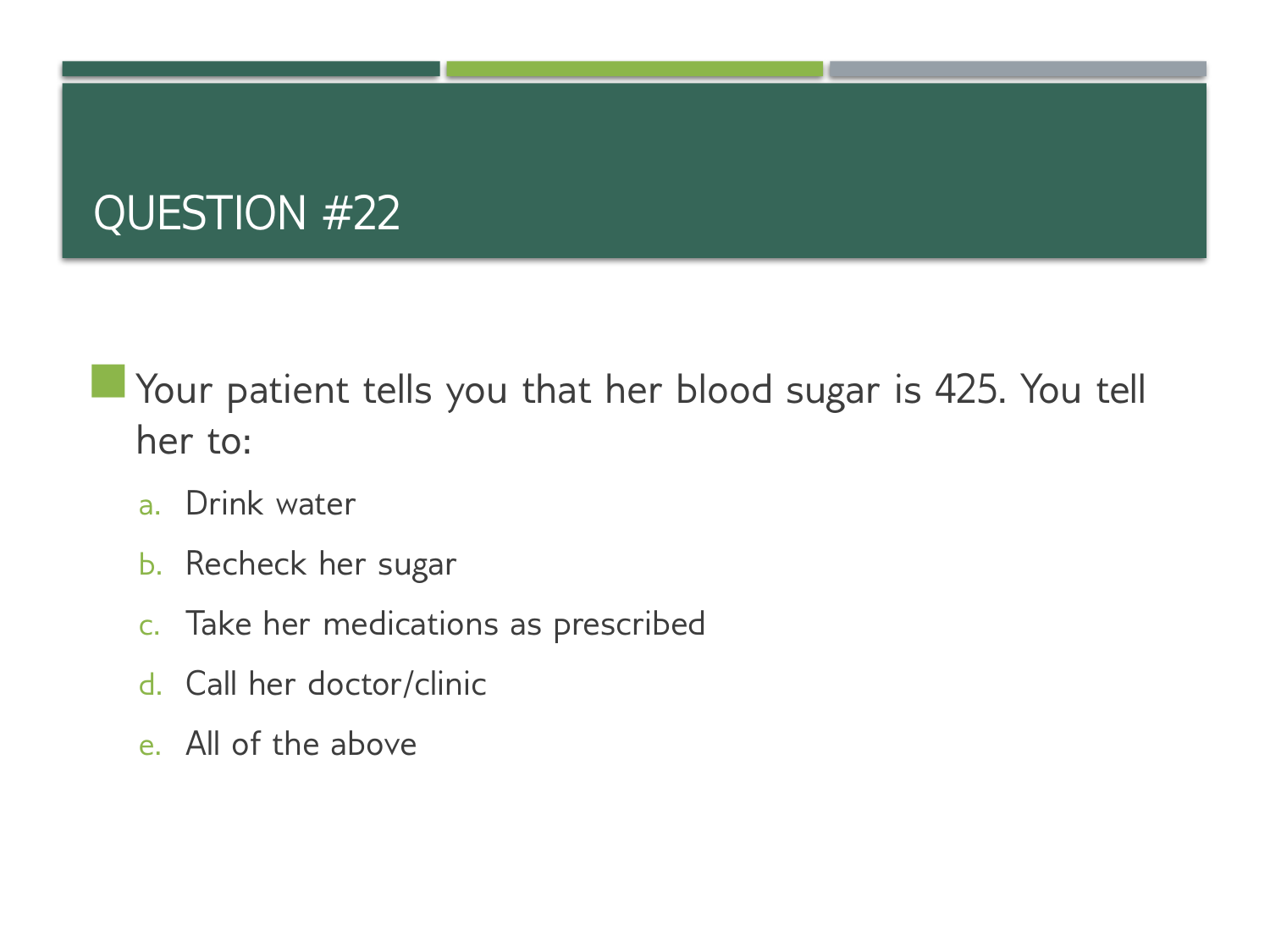

# QUESTION #22
Your patient tells you that her blood sugar is 425. You tell her to:
Drink water
Recheck her sugar
Take her medications as prescribed
Call her doctor/clinic
All of the above